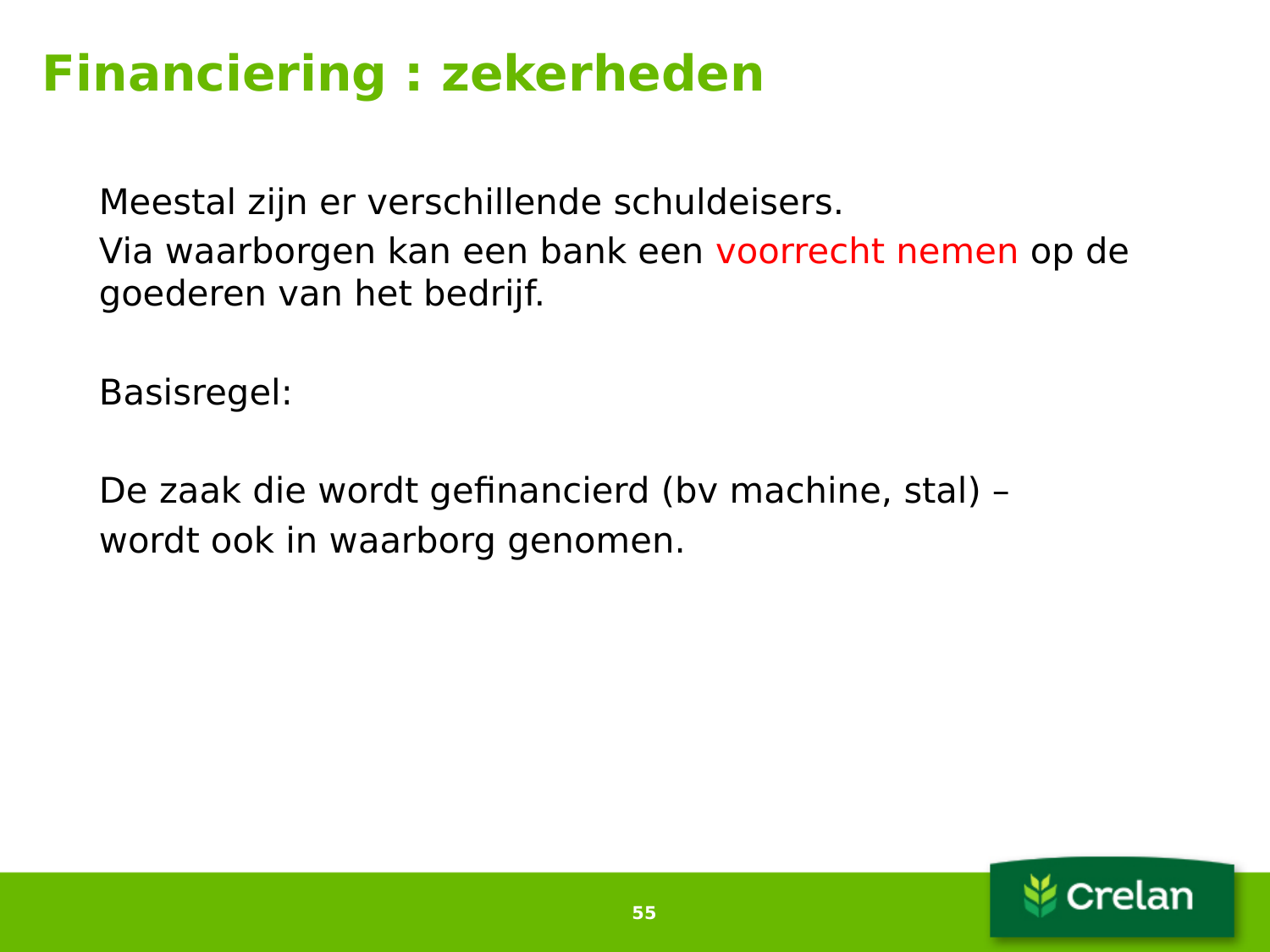

# Financiering : zekerheden

Meestal zijn er verschillende schuldeisers.
Via waarborgen kan een bank een voorrecht nemen op de goederen van het bedrijf.

Basisregel:

De zaak die wordt gefinancierd (bv machine, stal) –
wordt ook in waarborg genomen.

55